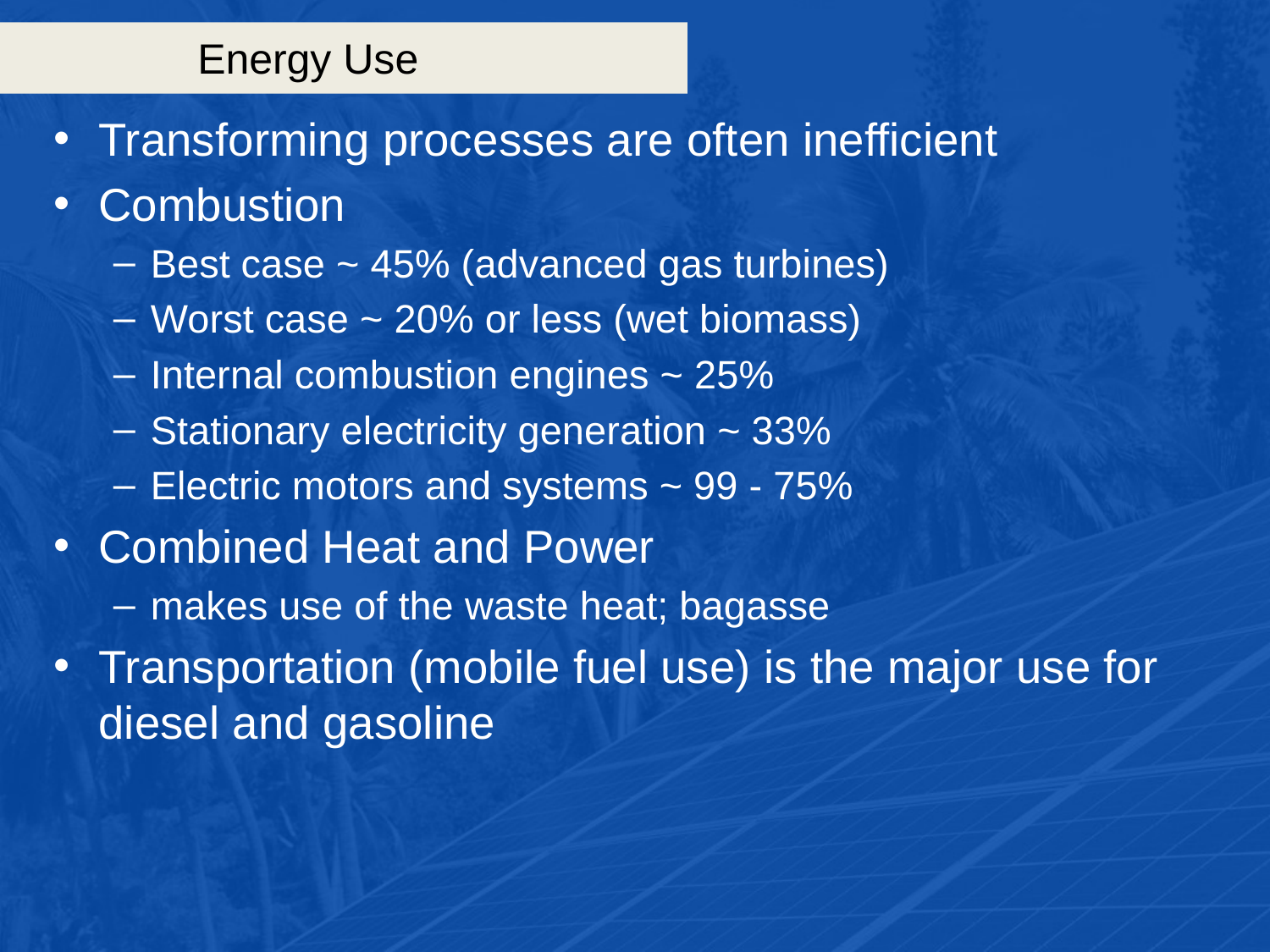

# Energy Use
Transforming processes are often inefficient
Combustion
Best case ~ 45% (advanced gas turbines)
Worst case ~ 20% or less (wet biomass)
Internal combustion engines ~ 25%
Stationary electricity generation ~ 33%
Electric motors and systems ~ 99 - 75%
Combined Heat and Power
makes use of the waste heat; bagasse
Transportation (mobile fuel use) is the major use for diesel and gasoline